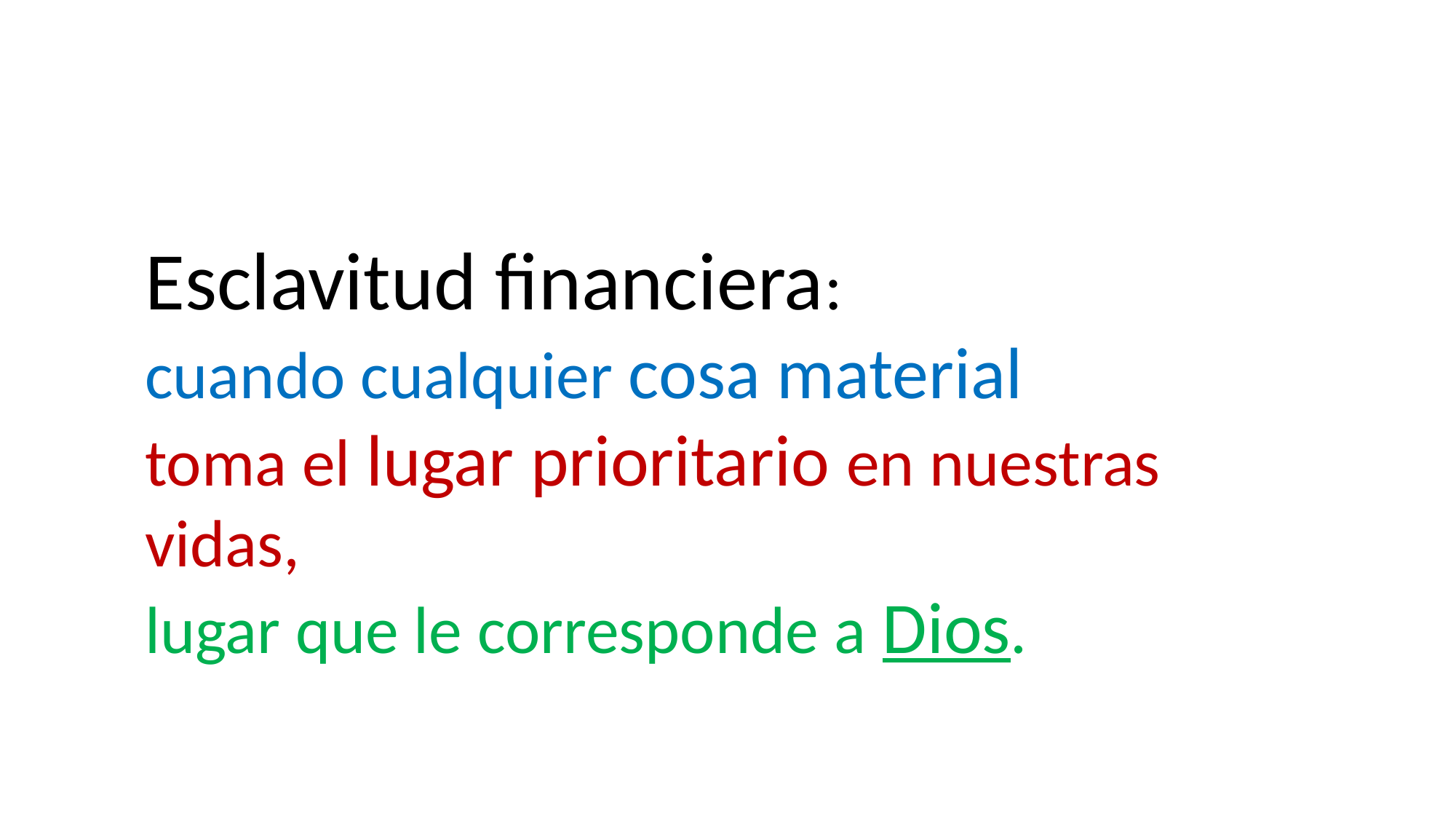

Esclavitud financiera:
cuando cualquier cosa material
toma el lugar prioritario en nuestras vidas,
lugar que le corresponde a Dios.